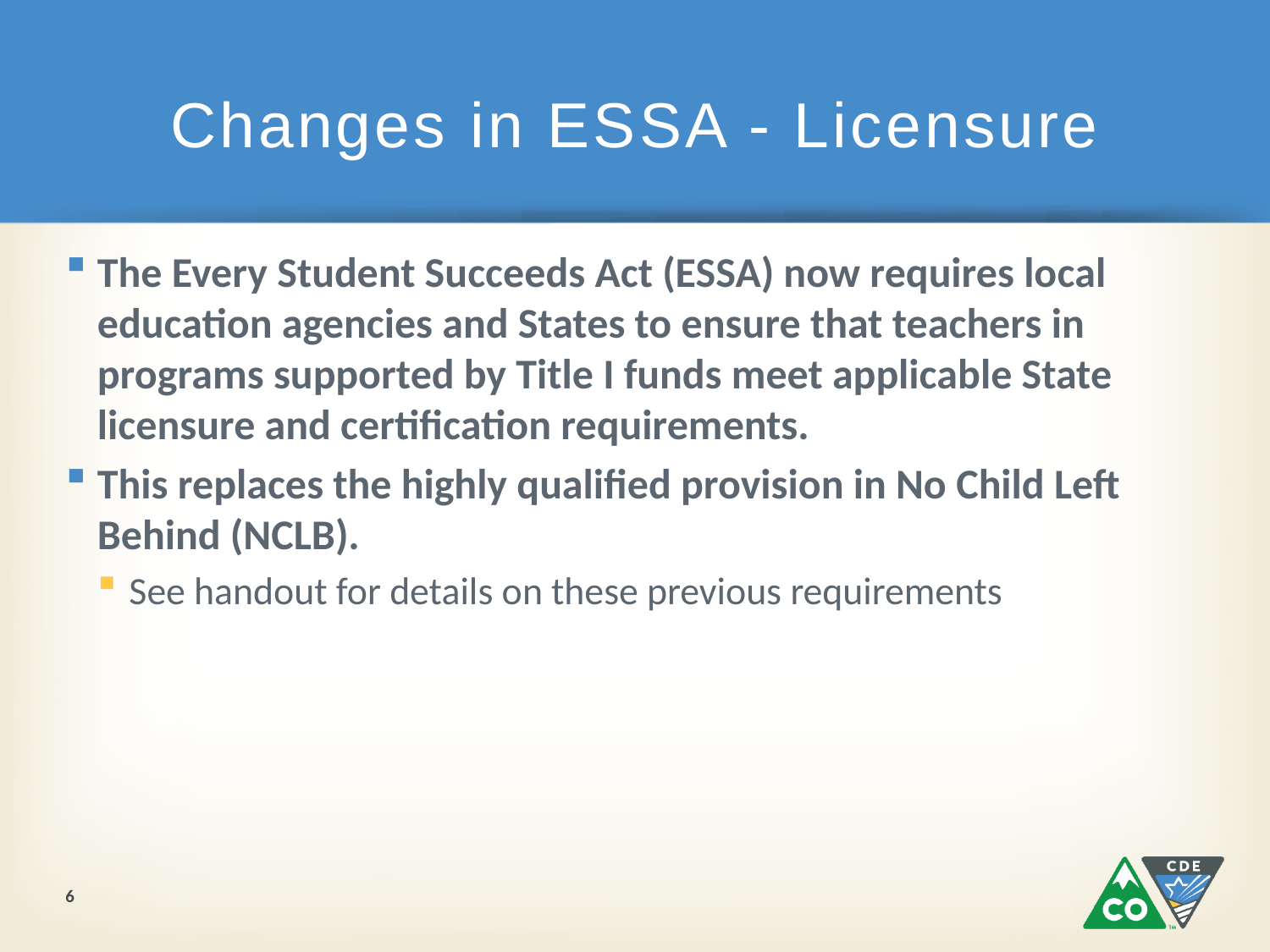

# Changes in ESSA - Licensure
The Every Student Succeeds Act (ESSA) now requires local education agencies and States to ensure that teachers in programs supported by Title I funds meet applicable State licensure and certification requirements.
This replaces the highly qualified provision in No Child Left Behind (NCLB).
See handout for details on these previous requirements

6